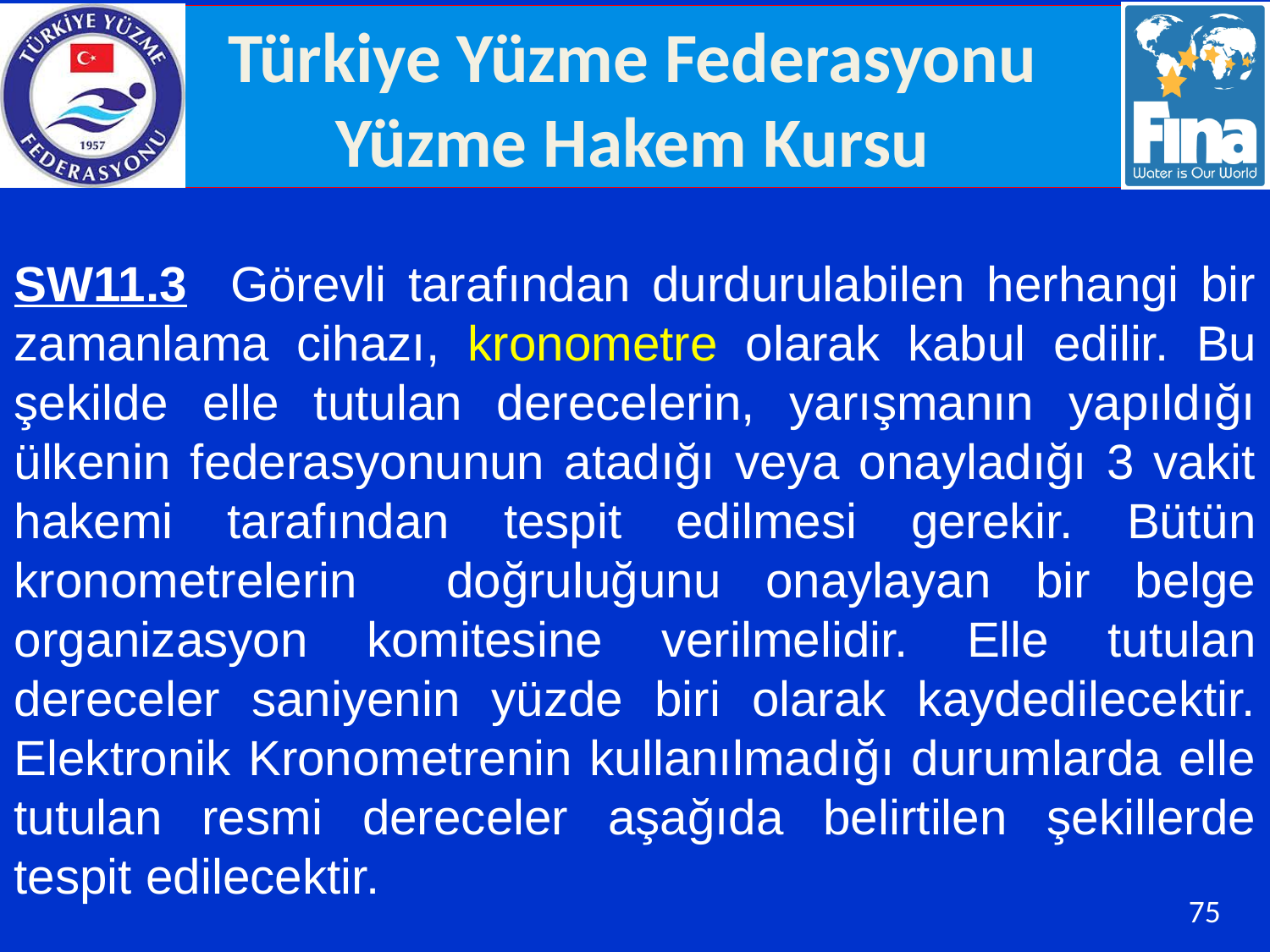

SW11.3  Görevli tarafından durdurulabilen herhangi bir zamanlama cihazı, kronometre olarak kabul edilir. Bu şekilde elle tutulan derecelerin, yarışmanın yapıldığı ülkenin federasyonunun atadığı veya onayladığı 3 vakit hakemi tarafından tespit edilmesi gerekir. Bütün kronometrelerin  doğruluğunu onaylayan bir belge organizasyon komitesine verilmelidir. Elle tutulan dereceler saniyenin yüzde biri olarak kaydedilecektir. Elektronik Kronometrenin kullanılmadığı durumlarda elle tutulan resmi dereceler aşağıda belirtilen şekillerde tespit edilecektir.
75